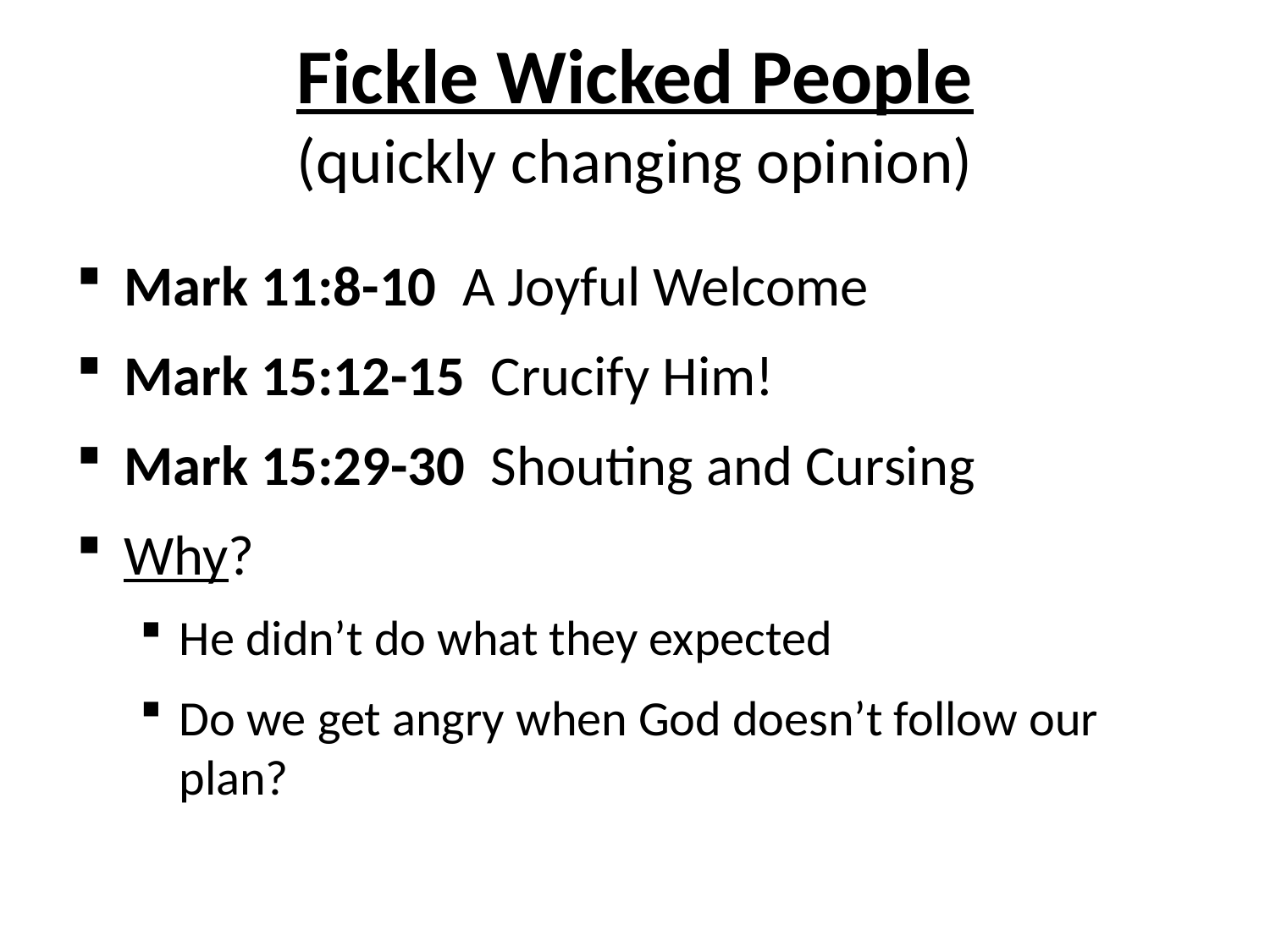

# Fickle Wicked People (quickly changing opinion)
Mark 11:8-10  A Joyful Welcome
Mark 15:12-15  Crucify Him!
Mark 15:29-30  Shouting and Cursing
Why?
He didn’t do what they expected
Do we get angry when God doesn’t follow our plan?